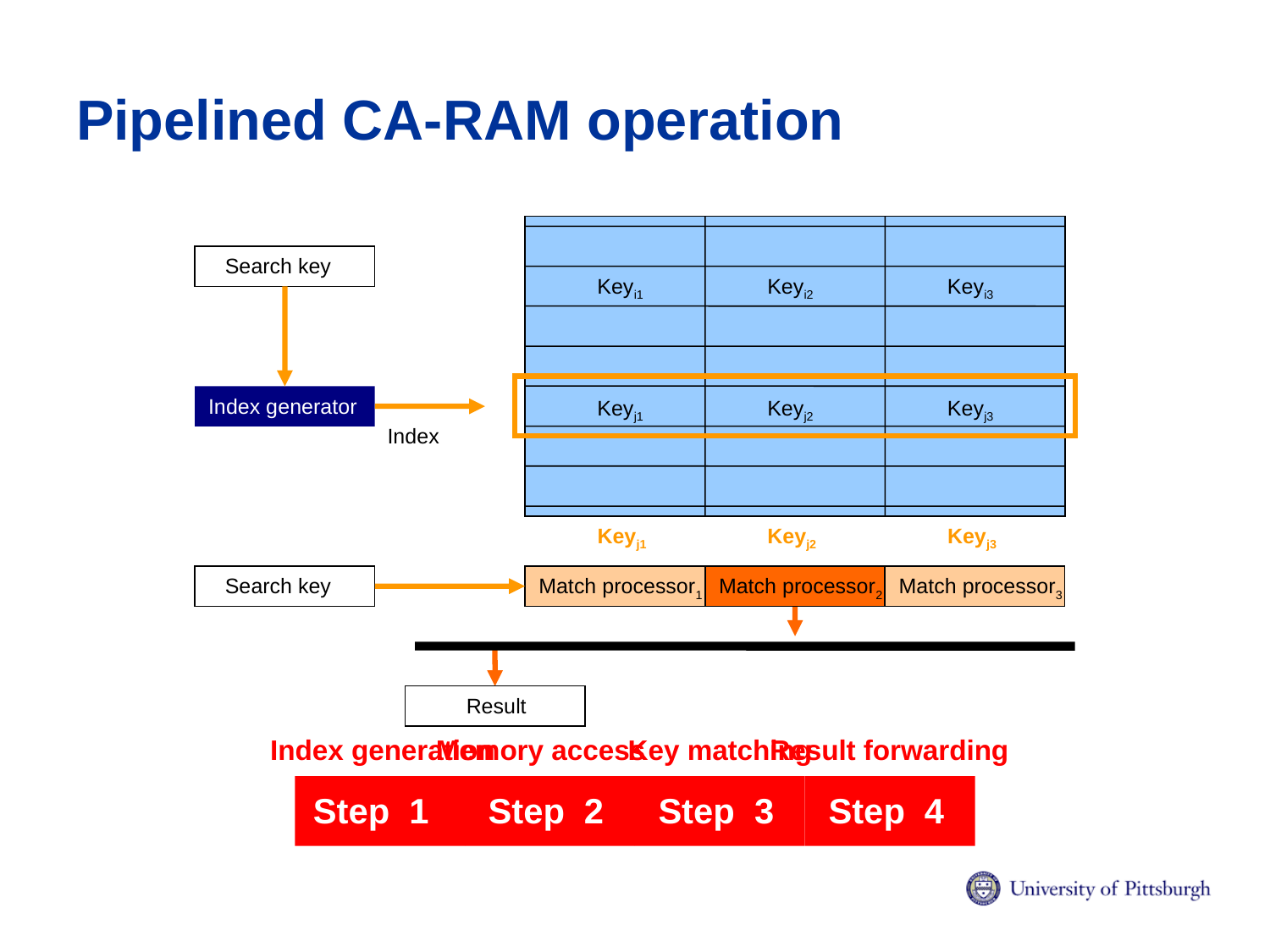

# Pipelined CA-RAM operation

Search key

Keyi1
Keyi2
Keyi3

Index generator
Keyj1
Keyj2
Keyj3

Index

Keyj1
Keyj2
Keyj3

Search key

Match processor1

Match processor2

Match processor2

Match processor3

Result
Key matching
Index generation
Memory access
Result forwarding

Step  1

Step  2

Step  3

Step  4